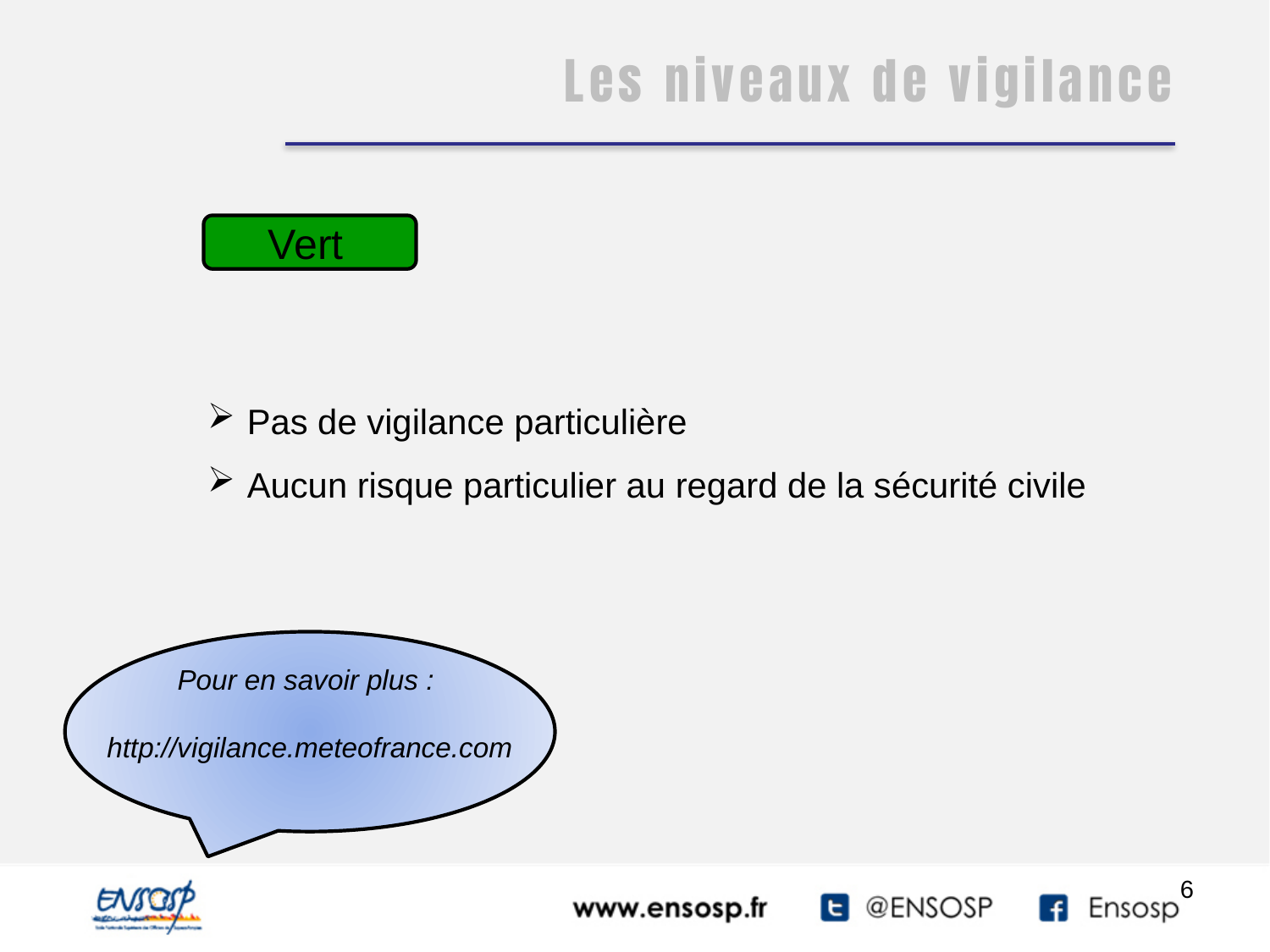

Les niveaux de vigilance

Pas de vigilance particulière
Aucun risque particulier au regard de la sécurité civile
Vert

Pour en savoir plus :

http://vigilance.meteofrance.com
6